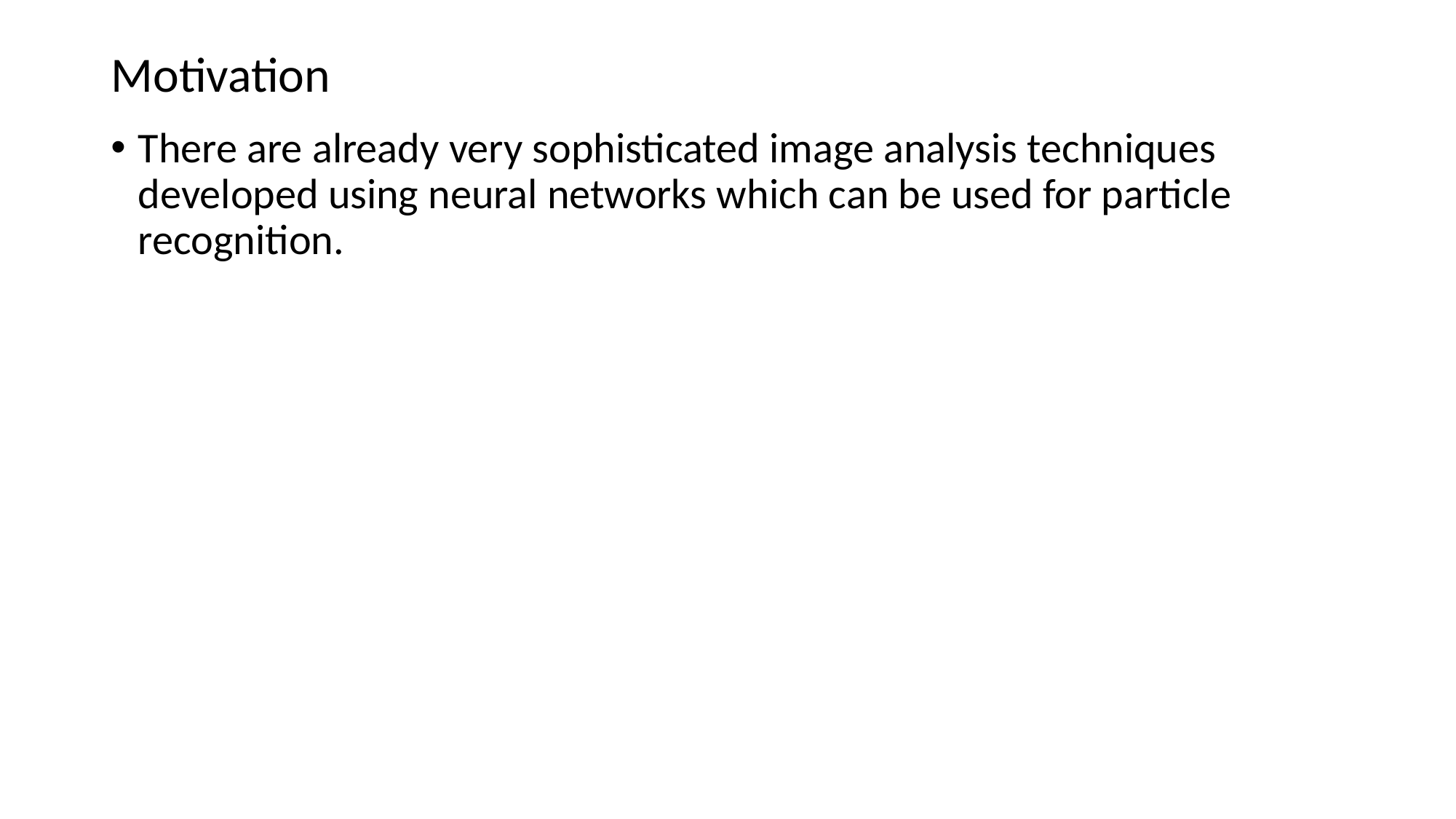

# Motivation
There are already very sophisticated image analysis techniques developed using neural networks which can be used for particle recognition.